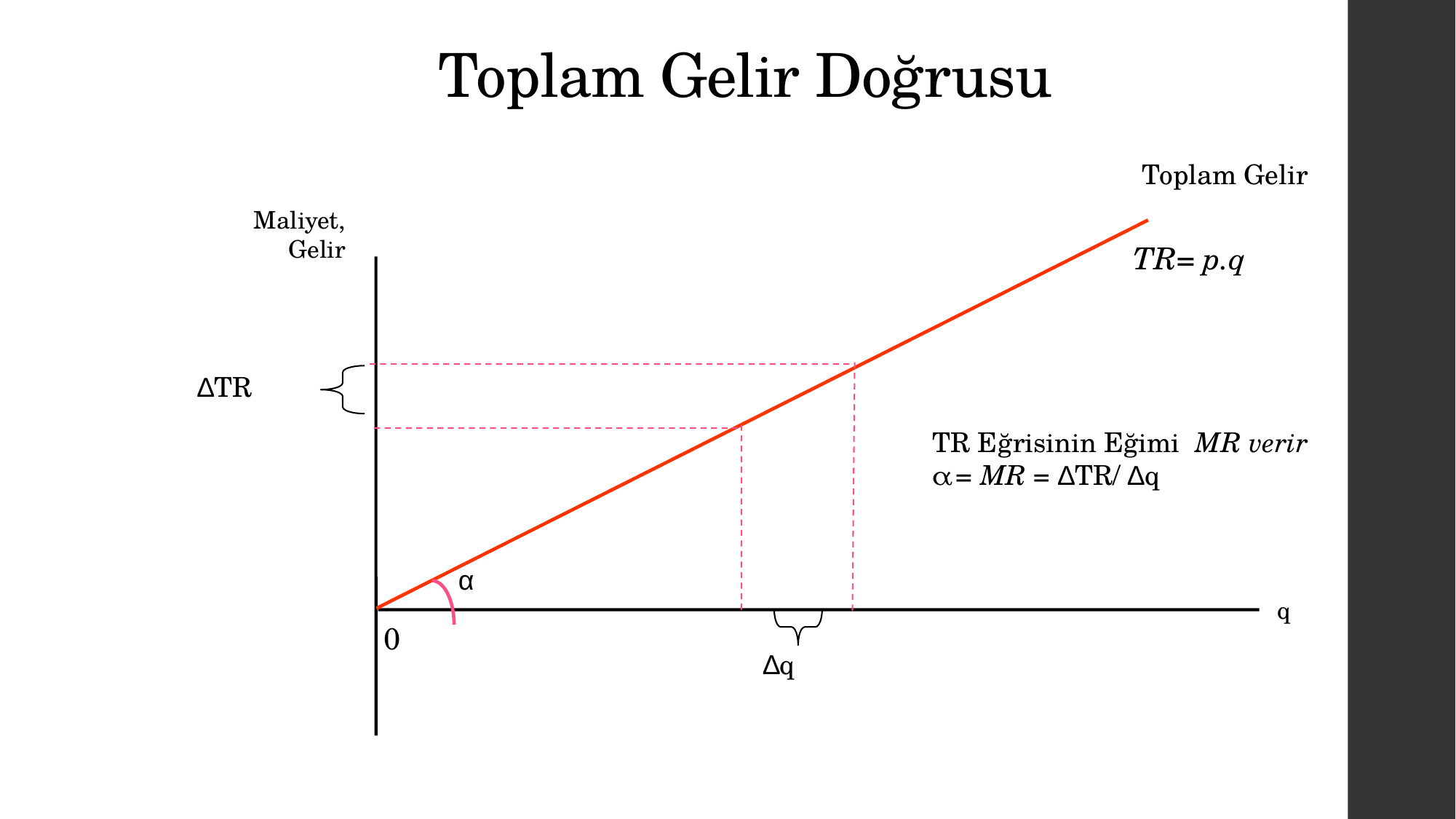

# Toplam Gelir Doğrusu
Toplam Gelir
Maliyet,
Gelir

TR= p.q

∆q

∆TR

TR Eğrisinin Eğimi  MR verir
α = MR = ∆TR/ ∆q
α

q

0